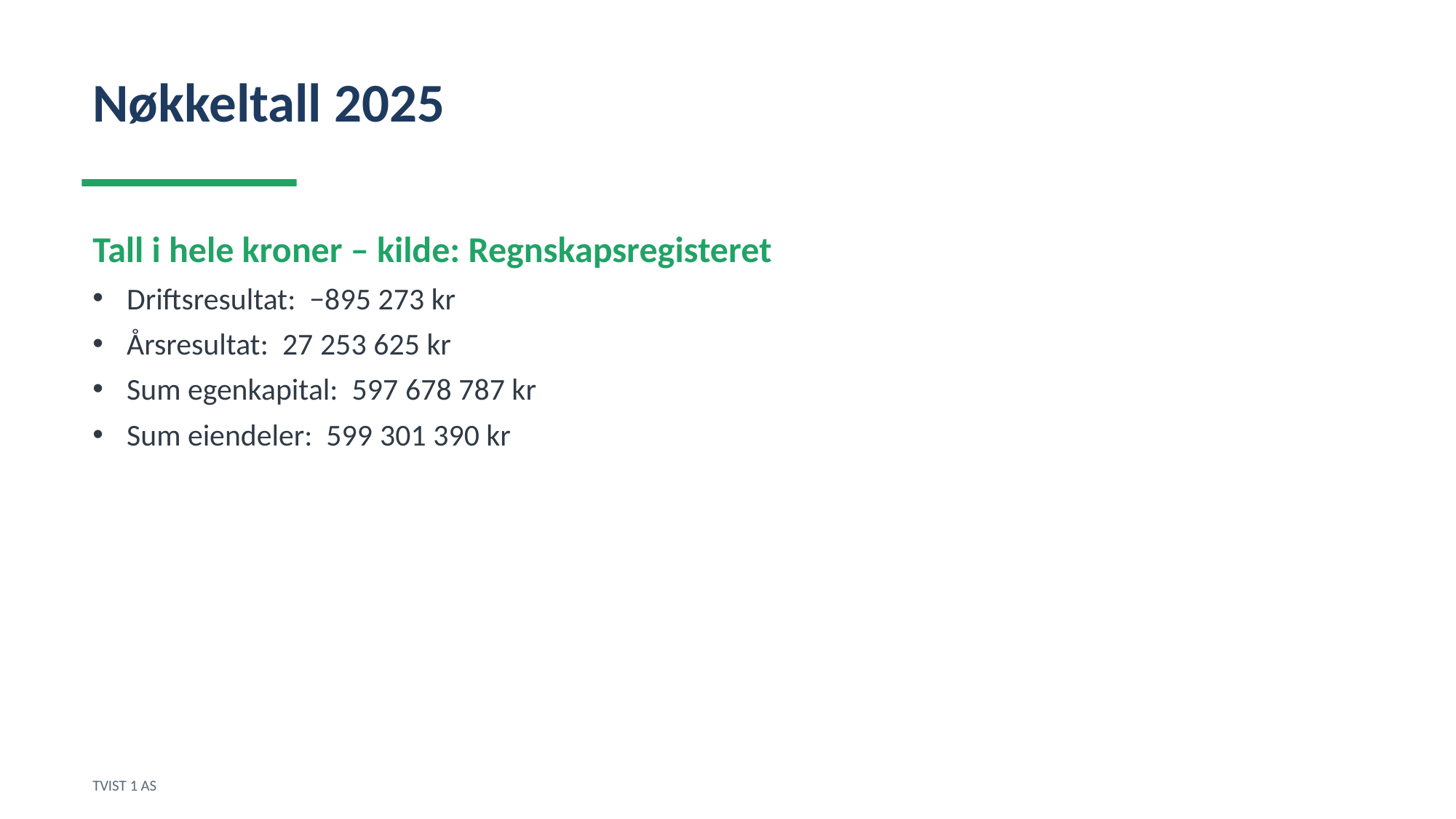

Nøkkeltall 2025

Tall i hele kroner – kilde: Regnskapsregisteret
Driftsresultat:  −895 273 kr
Årsresultat:  27 253 625 kr
Sum egenkapital:  597 678 787 kr
Sum eiendeler:  599 301 390 kr
TVIST 1 AS